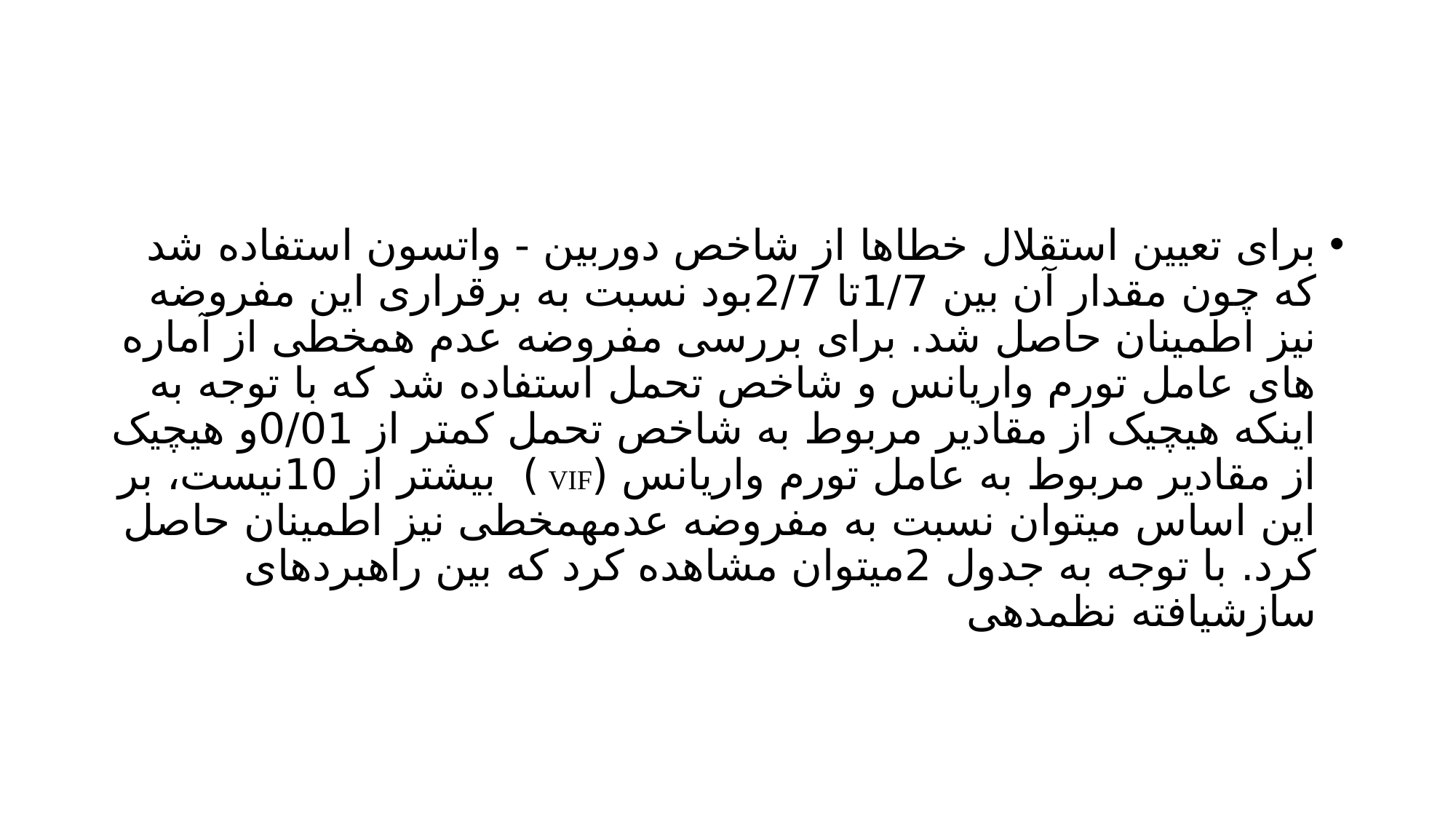

#
برای تعیین استقلال خطاها از شاخص دوربین - واتسون استفاده شد که چون مقدار آن بین 1/7تا 2/7بود نسبت به برقراری این مفروضه نیز اطمینان حاصل شد. برای بررسی مفروضه عدم همخطی از آماره های عامل تورم واریانس و شاخص تحمل استفاده شد که با توجه به اینکه هیچیک از مقادیر مربوط به شاخص تحمل کمتر از 0/01و هیچیک از مقادیر مربوط به عامل تورم واریانس (VIF )  بیشتر از 10نیست، بر این اساس میتوان نسبت به مفروضه عدمهمخطی نیز اطمینان حاصل کرد. با توجه به جدول 2میتوان مشاهده کرد که بین راهبردهای سازشیافته نظمدهی